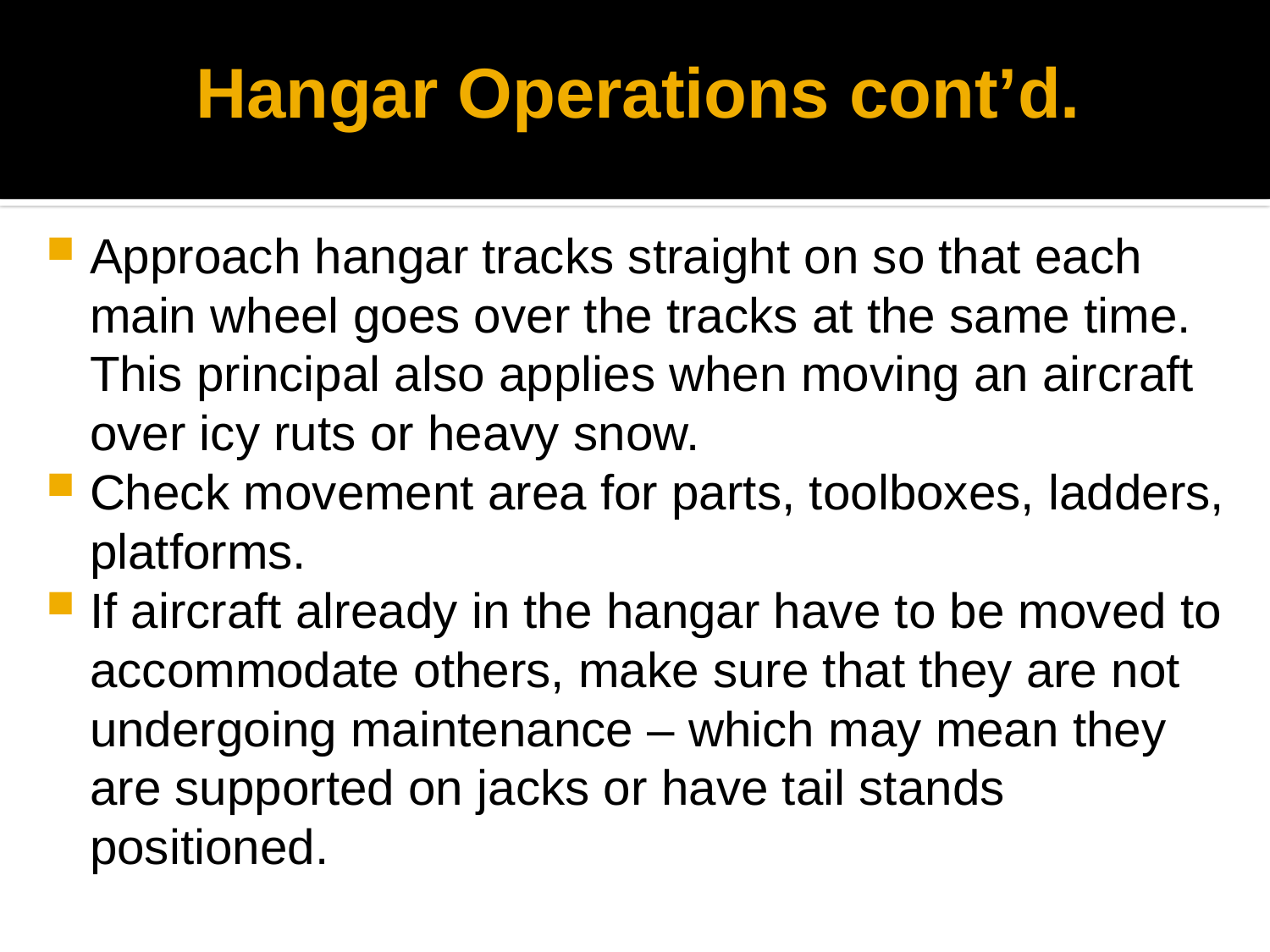

# Hangar Operations cont’d.
Approach hangar tracks straight on so that each main wheel goes over the tracks at the same time. This principal also applies when moving an aircraft over icy ruts or heavy snow.
Check movement area for parts, toolboxes, ladders, platforms.
If aircraft already in the hangar have to be moved to accommodate others, make sure that they are not undergoing maintenance – which may mean they are supported on jacks or have tail stands positioned.